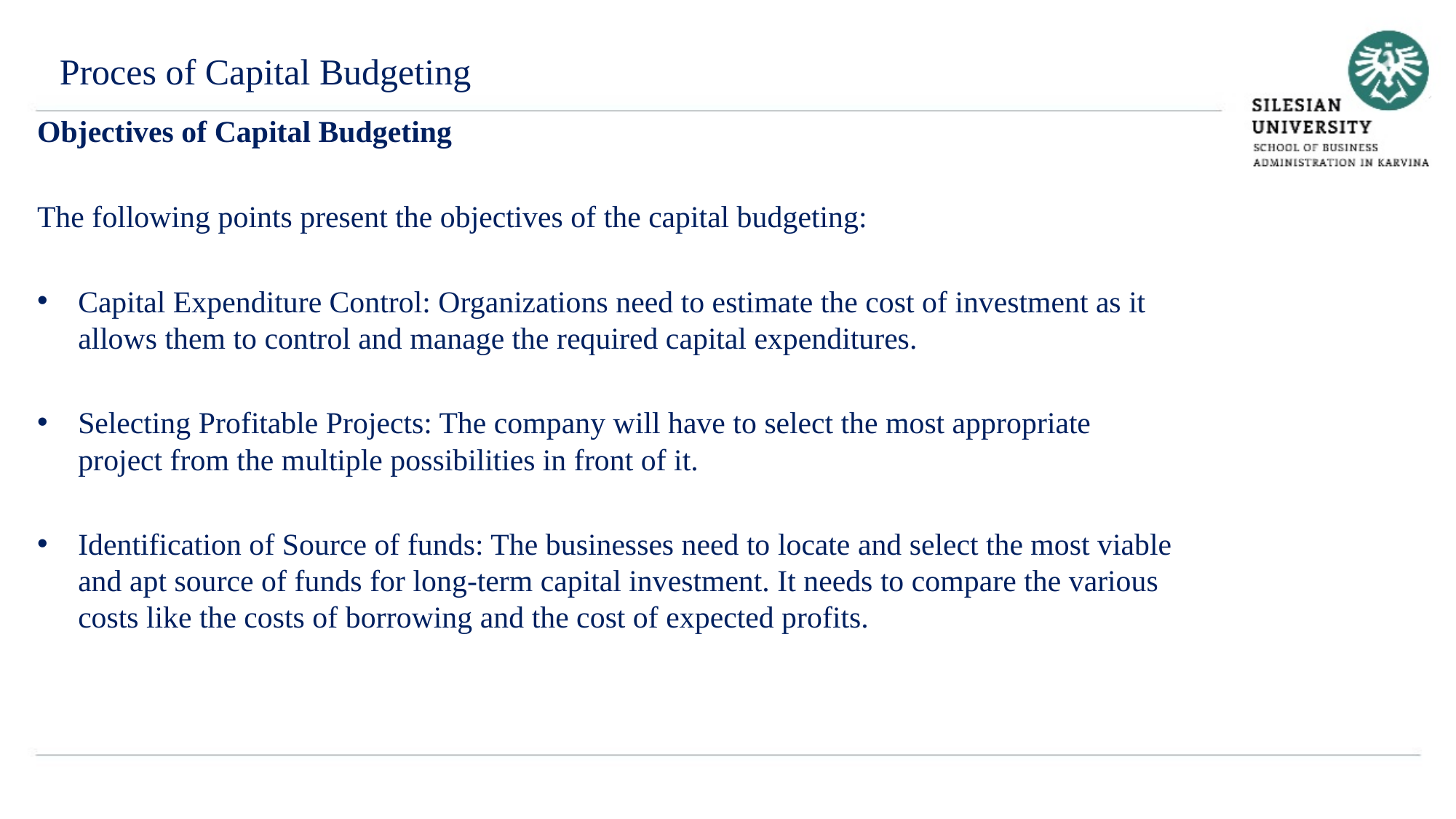

Proces of Capital Budgeting
Objectives of Capital Budgeting

The following points present the objectives of the capital budgeting:

Capital Expenditure Control: Organizations need to estimate the cost of investment as it allows them to control and manage the required capital expenditures.

Selecting Profitable Projects: The company will have to select the most appropriate project from the multiple possibilities in front of it.

Identification of Source of funds: The businesses need to locate and select the most viable and apt source of funds for long-term capital investment. It needs to compare the various costs like the costs of borrowing and the cost of expected profits.